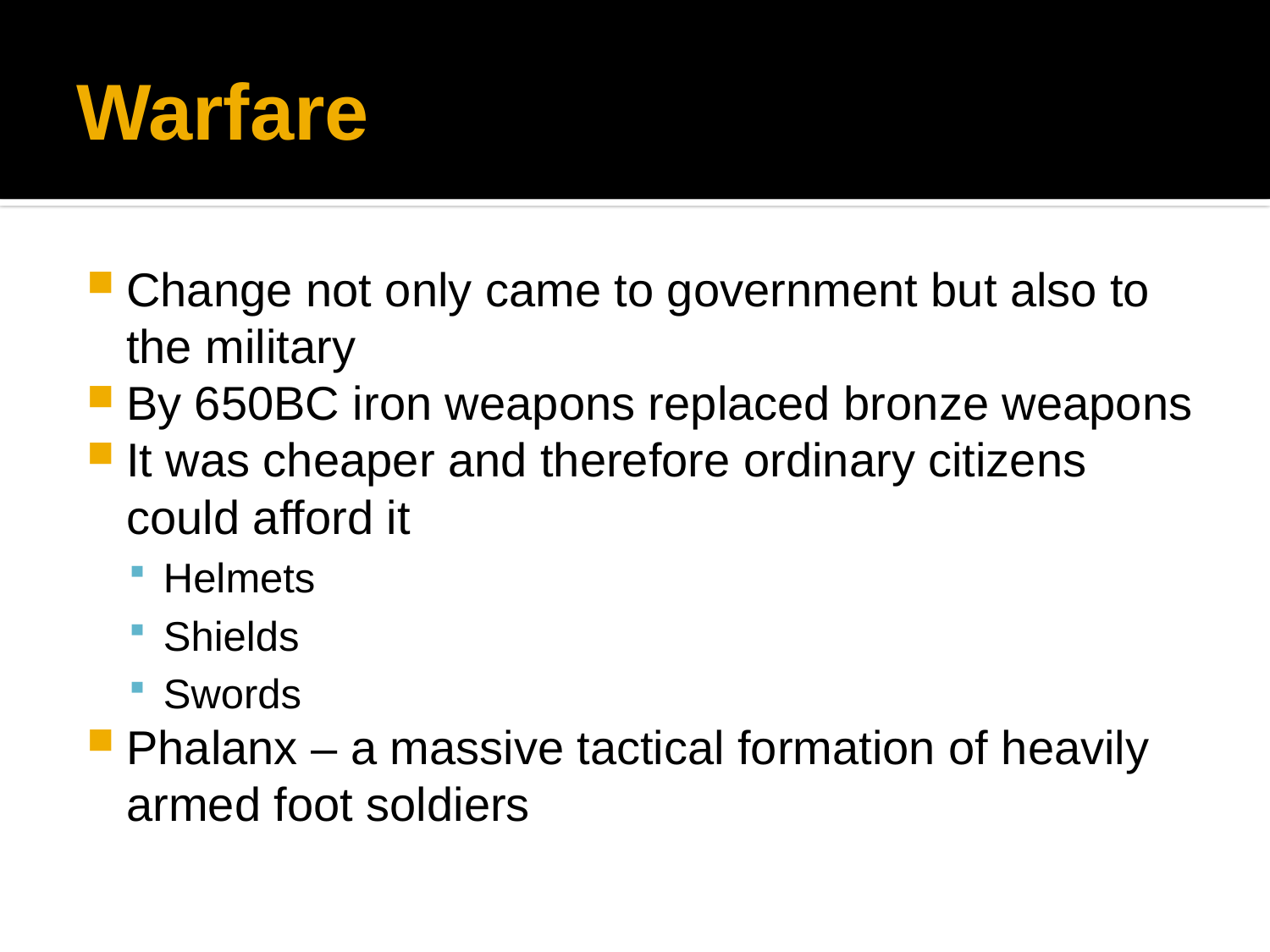

# Warfare
Change not only came to government but also to the military
By 650BC iron weapons replaced bronze weapons
It was cheaper and therefore ordinary citizens could afford it
Helmets
Shields
Swords
Phalanx – a massive tactical formation of heavily armed foot soldiers